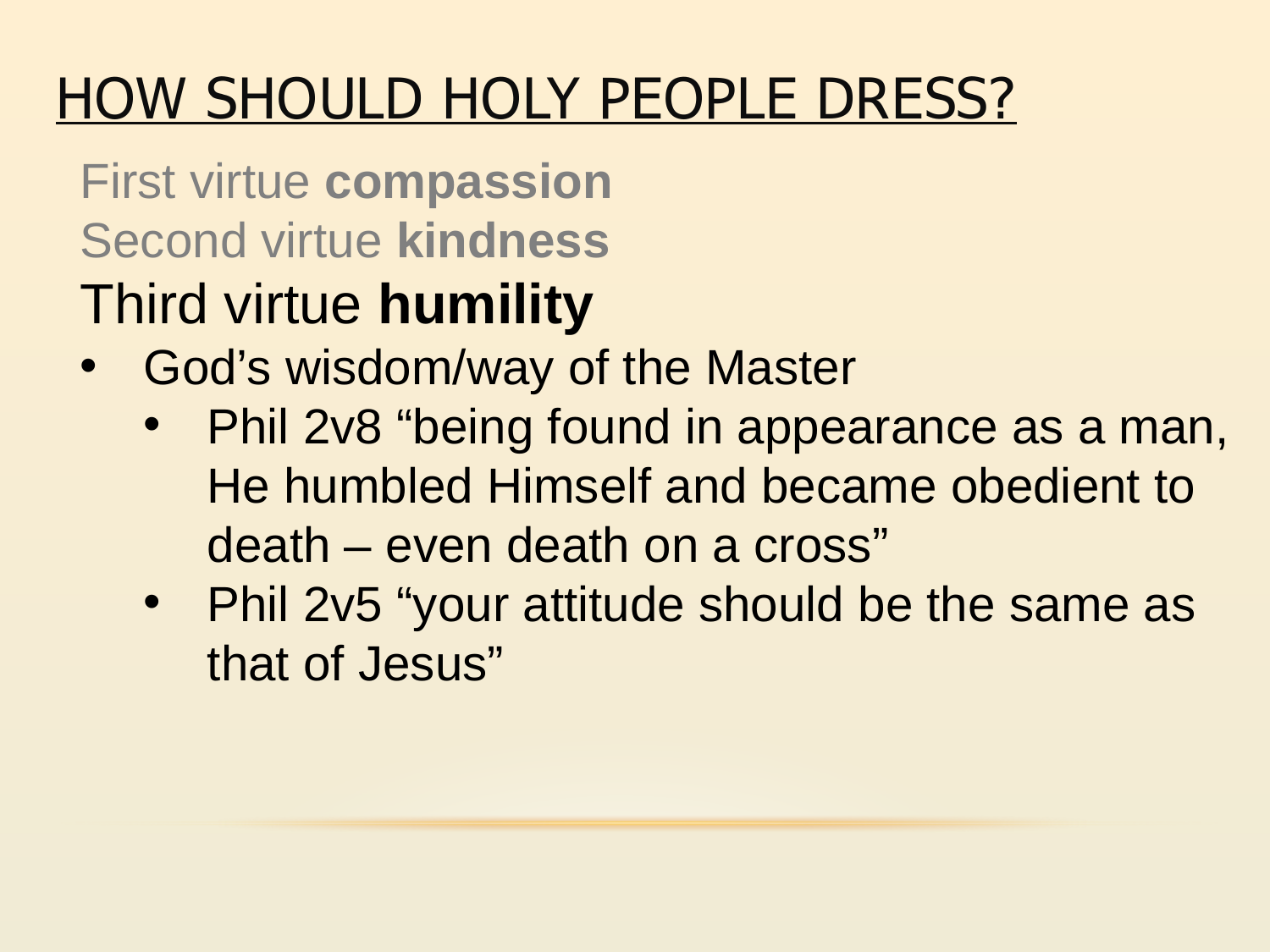

# How should holy people dress?
First virtue compassion
Second virtue kindness
Third virtue humility
God’s wisdom/way of the Master
Phil 2v8 “being found in appearance as a man, He humbled Himself and became obedient to death – even death on a cross”
Phil 2v5 “your attitude should be the same as that of Jesus”